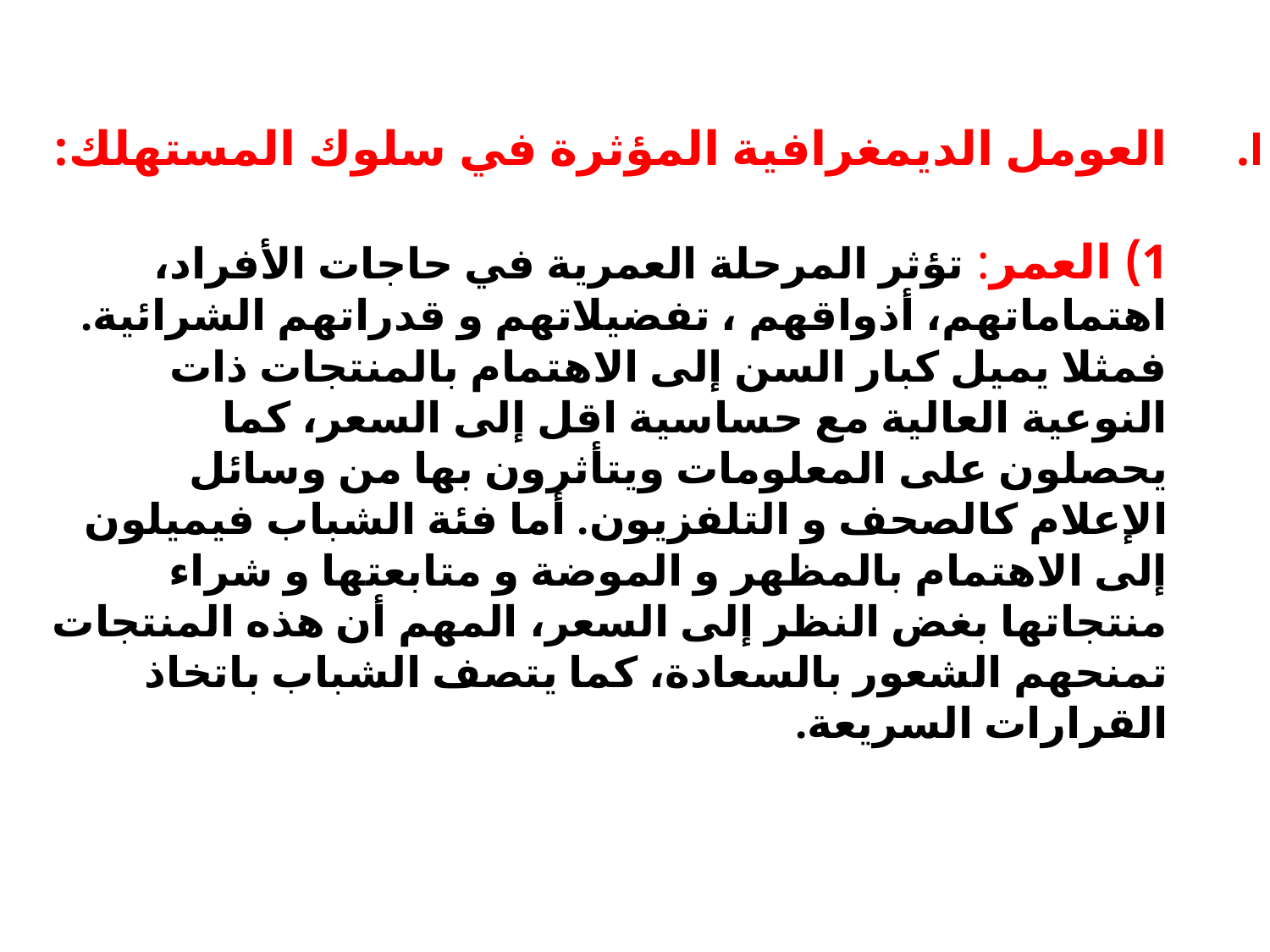

# العومل الديمغرافية المؤثرة في سلوك المستهلك: 1) العمر: تؤثر المرحلة العمرية في حاجات الأفراد، اهتماماتهم، أذواقهم ، تفضیلاتهم و قدراتهم الشرائیة. فمثلا یمیل كبار السن إلى الاهتمام بالمنتجات ذات النوعیة العالیة مع حساسیة اقل إلى السعر، كما یحصلون على المعلومات ویتأثرون بها من وسائل الإعلام كالصحف و التلفزیون. أما فئة الشباب فیمیلون إلى الاهتمام بالمظهر و الموضة و متابعتها و شراء منتجاتها بغض النظر إلى السعر، المهم أن هذه المنتجات تمنحهم الشعور بالسعادة، كما یتصف الشباب باتخاذ القرارات السریعة.